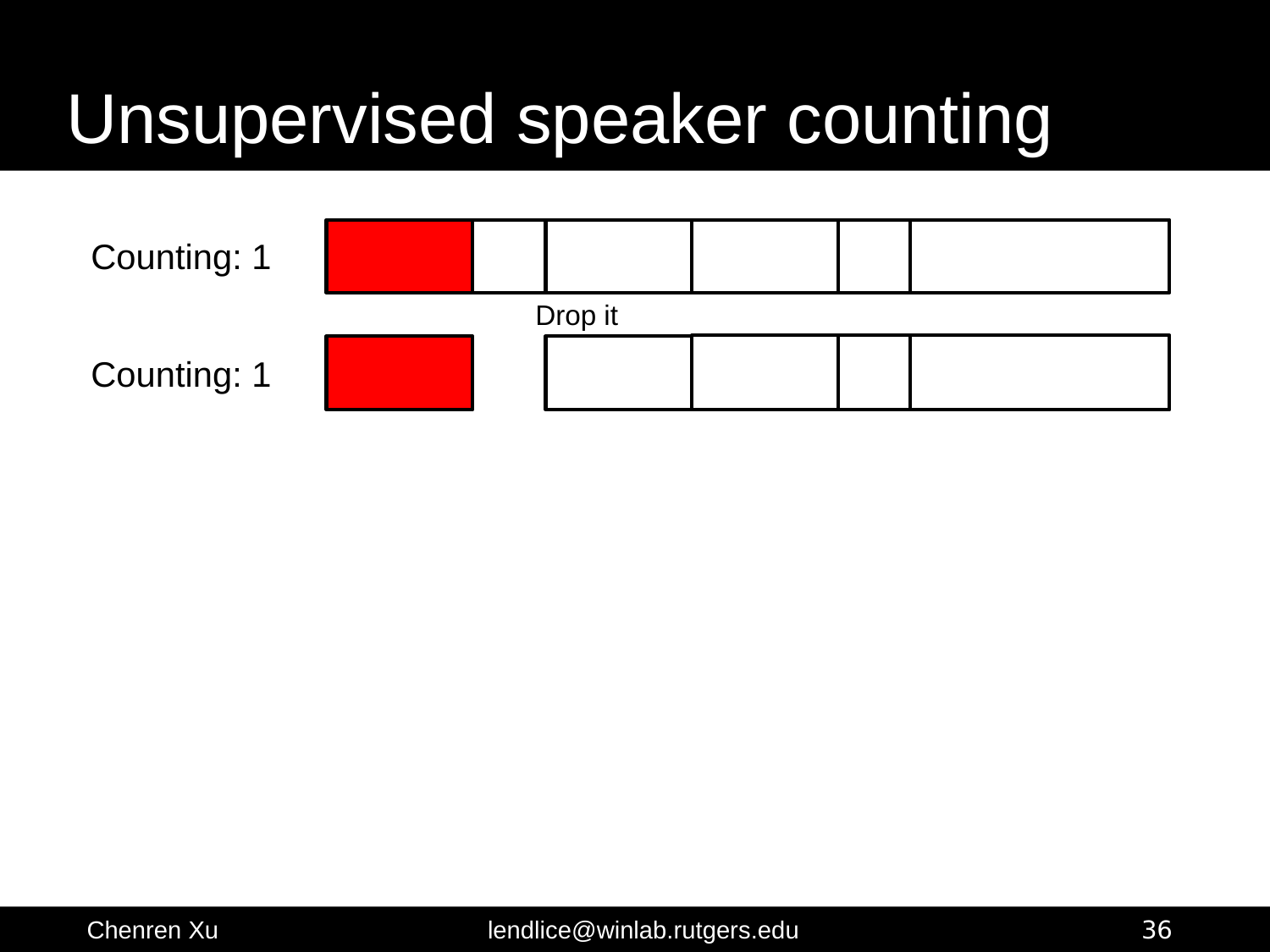

# Unsupervised speaker counting

Counting: 1
Drop it

Counting: 1
36